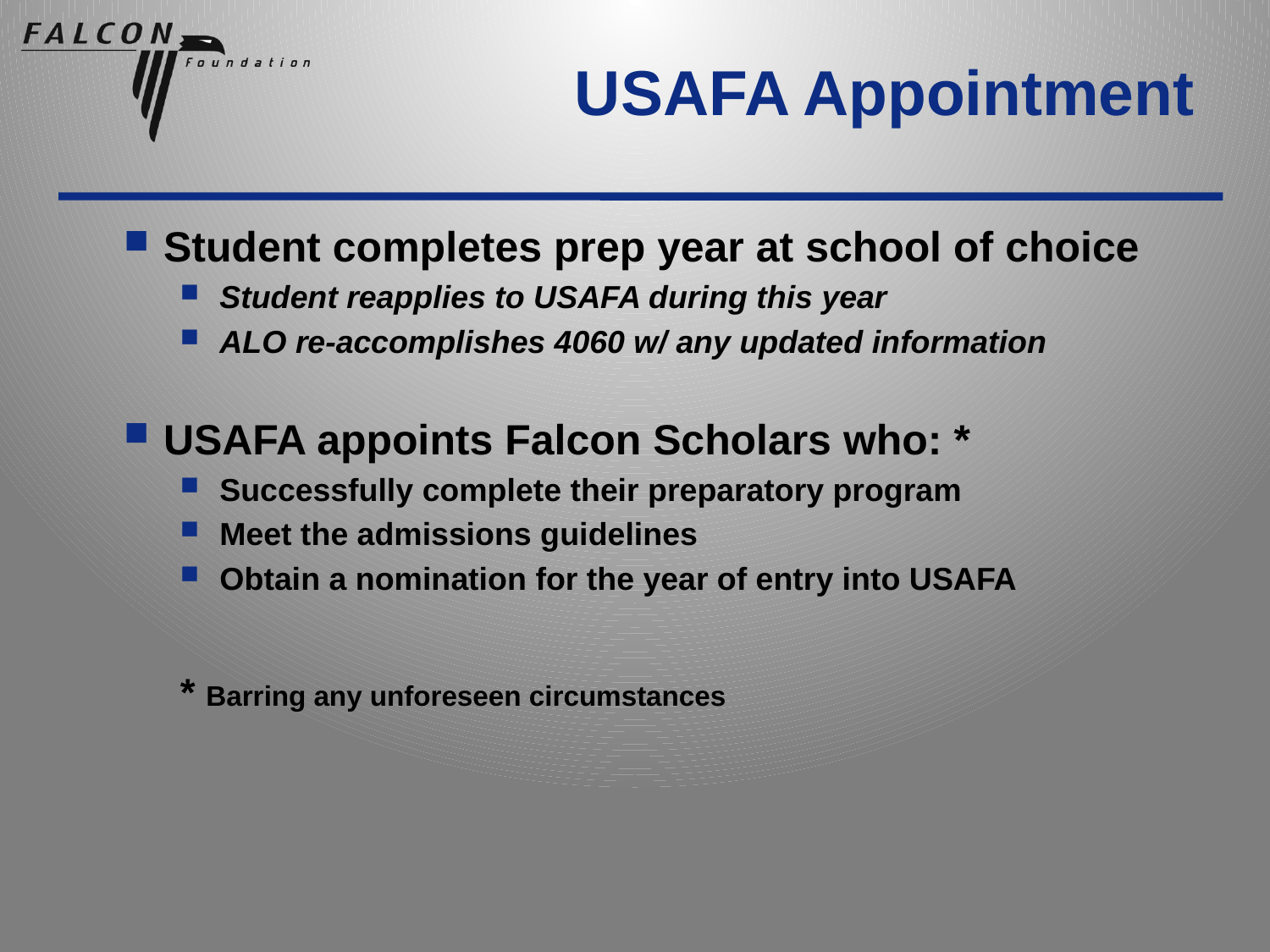

# USAFA Appointment
Student completes prep year at school of choice
Student reapplies to USAFA during this year
ALO re-accomplishes 4060 w/ any updated information

USAFA appoints Falcon Scholars who: *
Successfully complete their preparatory program
Meet the admissions guidelines
Obtain a nomination for the year of entry into USAFA

* Barring any unforeseen circumstances